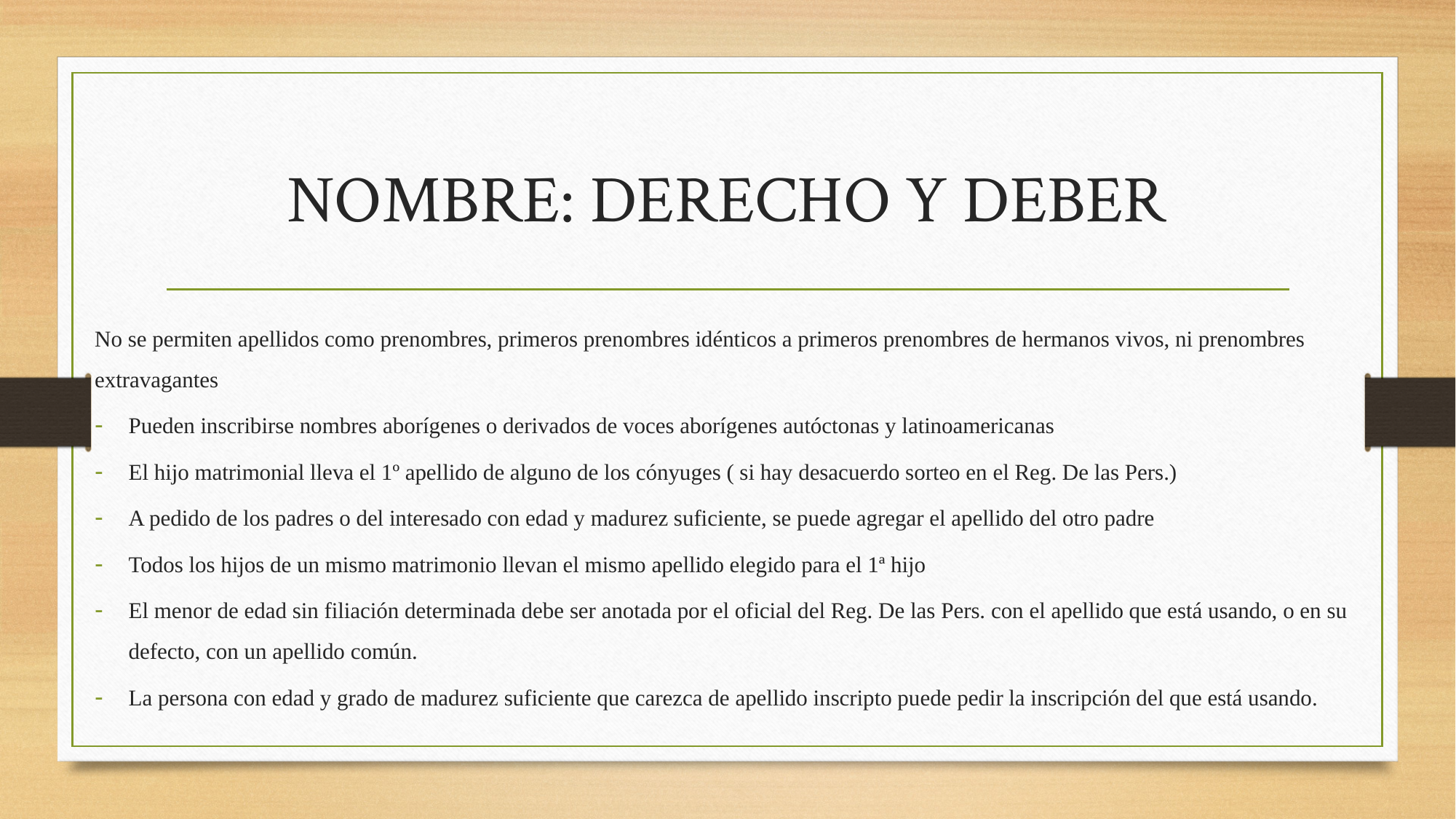

# NOMBRE: DERECHO Y DEBER
No se permiten apellidos como prenombres, primeros prenombres idénticos a primeros prenombres de hermanos vivos, ni prenombres extravagantes
Pueden inscribirse nombres aborígenes o derivados de voces aborígenes autóctonas y latinoamericanas
El hijo matrimonial lleva el 1º apellido de alguno de los cónyuges ( si hay desacuerdo sorteo en el Reg. De las Pers.)
A pedido de los padres o del interesado con edad y madurez suficiente, se puede agregar el apellido del otro padre
Todos los hijos de un mismo matrimonio llevan el mismo apellido elegido para el 1ª hijo
El menor de edad sin filiación determinada debe ser anotada por el oficial del Reg. De las Pers. con el apellido que está usando, o en su defecto, con un apellido común.
La persona con edad y grado de madurez suficiente que carezca de apellido inscripto puede pedir la inscripción del que está usando.